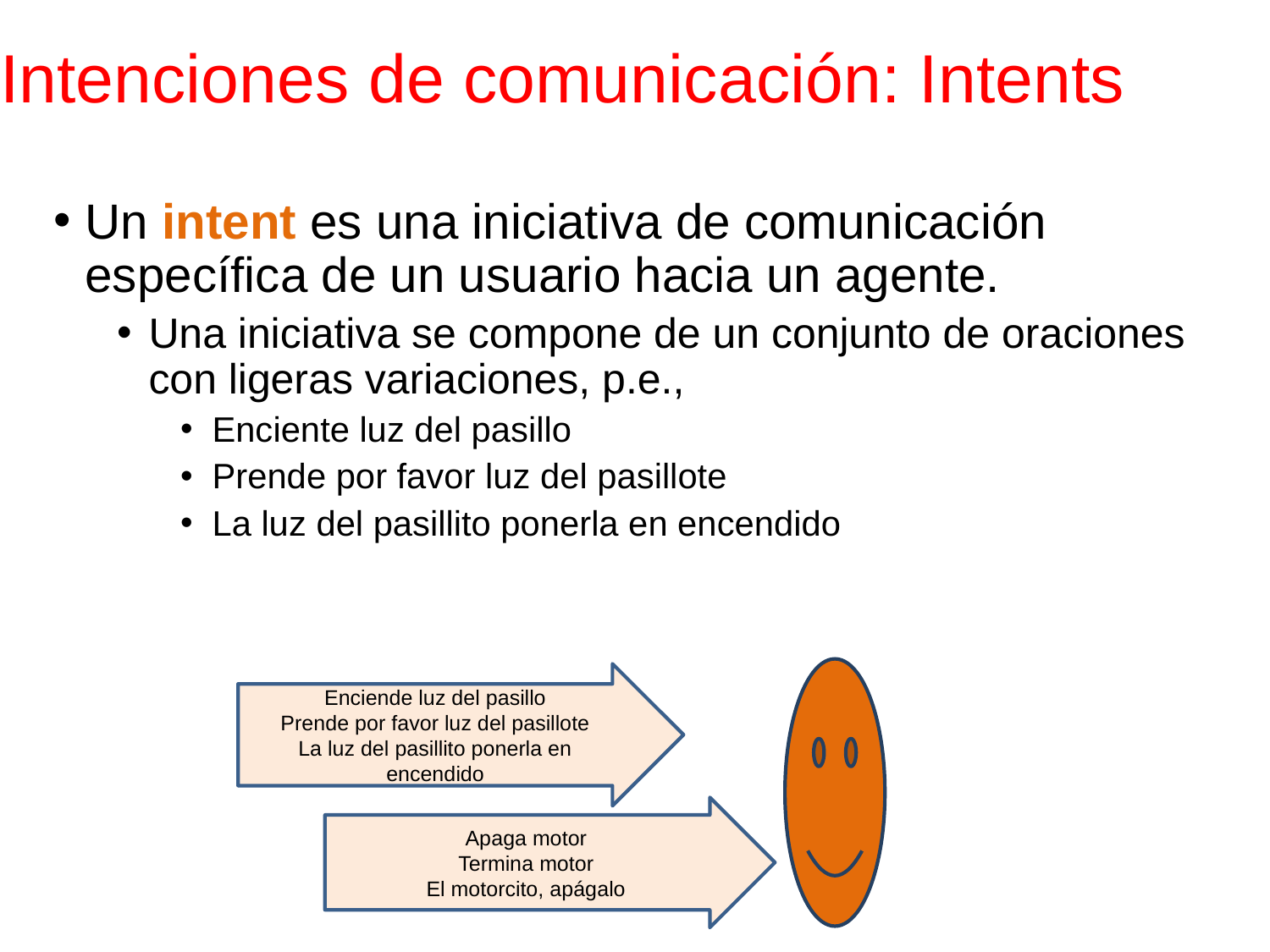

# Intenciones de comunicación: Intents
Un intent es una iniciativa de comunicación específica de un usuario hacia un agente.
Una iniciativa se compone de un conjunto de oraciones con ligeras variaciones, p.e.,
Enciente luz del pasillo
Prende por favor luz del pasillote
La luz del pasillito ponerla en encendido

Enciende luz del pasillo
Prende por favor luz del pasillote
La luz del pasillito ponerla en encendido
Apaga motor
Termina motor
El motorcito, apágalo